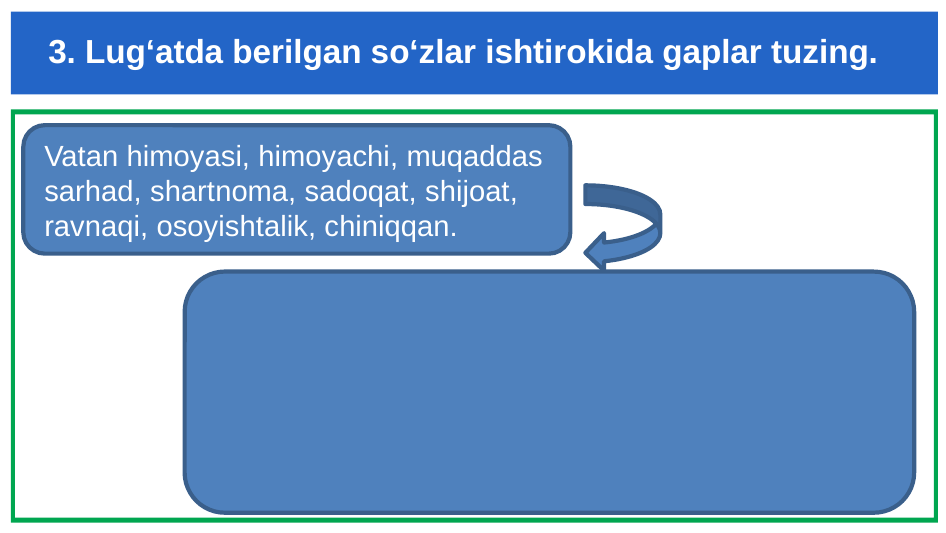

# 3. Lug‘atda berilgan so‘zlar ishtirokida gaplar tuzing.

Vatan himoyasi, himoyachi, muqaddas
sarhad, shartnoma, sadoqat, shijoat, ravnaqi, osoyishtalik, chiniqqan.